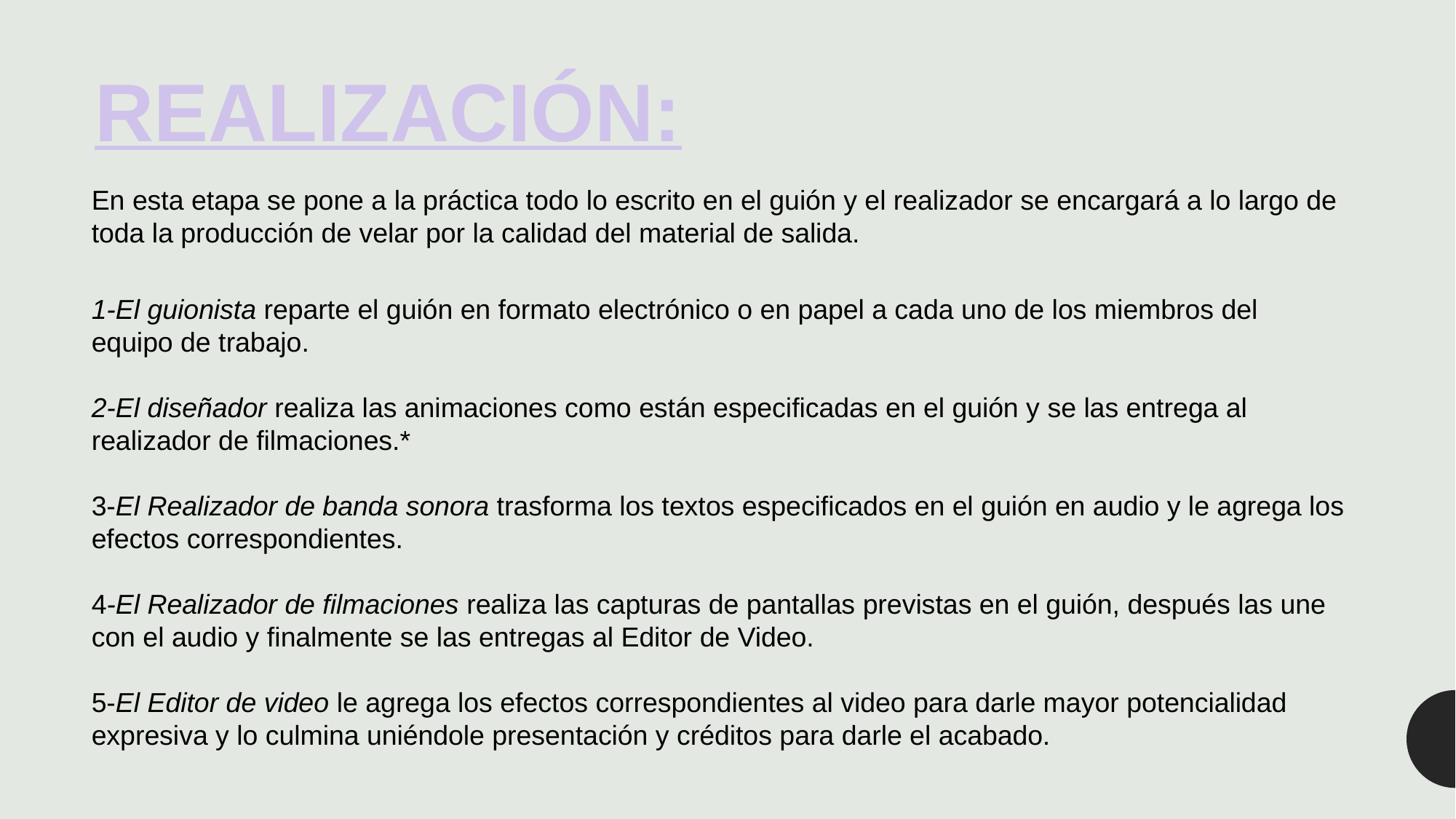

REALIZACIÓN:
En esta etapa se pone a la práctica todo lo escrito en el guión y el realizador se encargará a lo largo de toda la producción de velar por la calidad del material de salida.
1-El guionista reparte el guión en formato electrónico o en papel a cada uno de los miembros del equipo de trabajo.

2-El diseñador realiza las animaciones como están especificadas en el guión y se las entrega al
realizador de filmaciones.*

3-El Realizador de banda sonora trasforma los textos especificados en el guión en audio y le agrega los efectos correspondientes.

4-El Realizador de filmaciones realiza las capturas de pantallas previstas en el guión, después las une
con el audio y finalmente se las entregas al Editor de Video.

5-El Editor de video le agrega los efectos correspondientes al video para darle mayor potencialidad expresiva y lo culmina uniéndole presentación y créditos para darle el acabado.